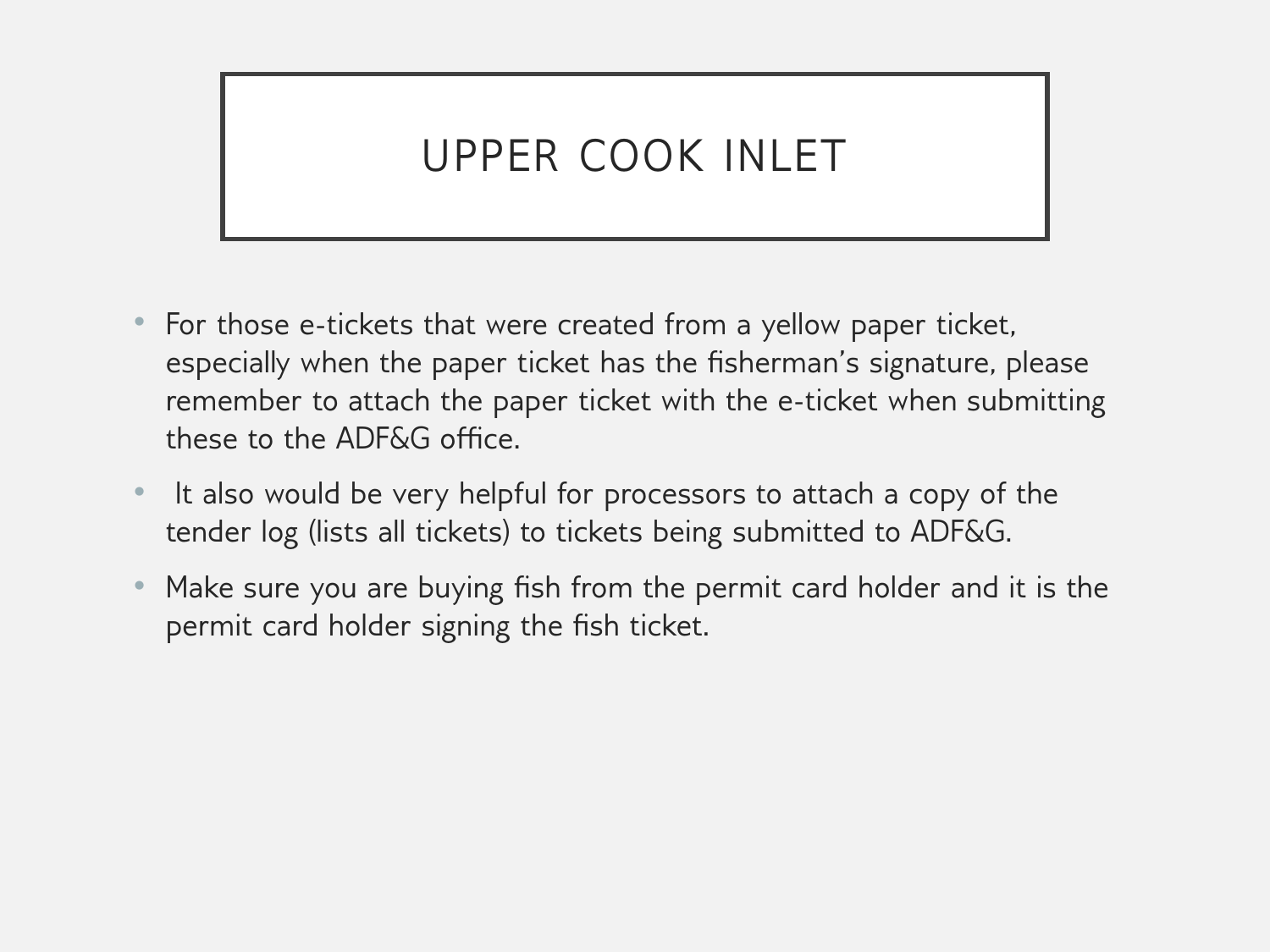

# Upper Cook Inlet
For those e-tickets that were created from a yellow paper ticket, especially when the paper ticket has the fisherman’s signature, please remember to attach the paper ticket with the e-ticket when submitting these to the ADF&G office.
 It also would be very helpful for processors to attach a copy of the tender log (lists all tickets) to tickets being submitted to ADF&G.
Make sure you are buying fish from the permit card holder and it is the permit card holder signing the fish ticket.